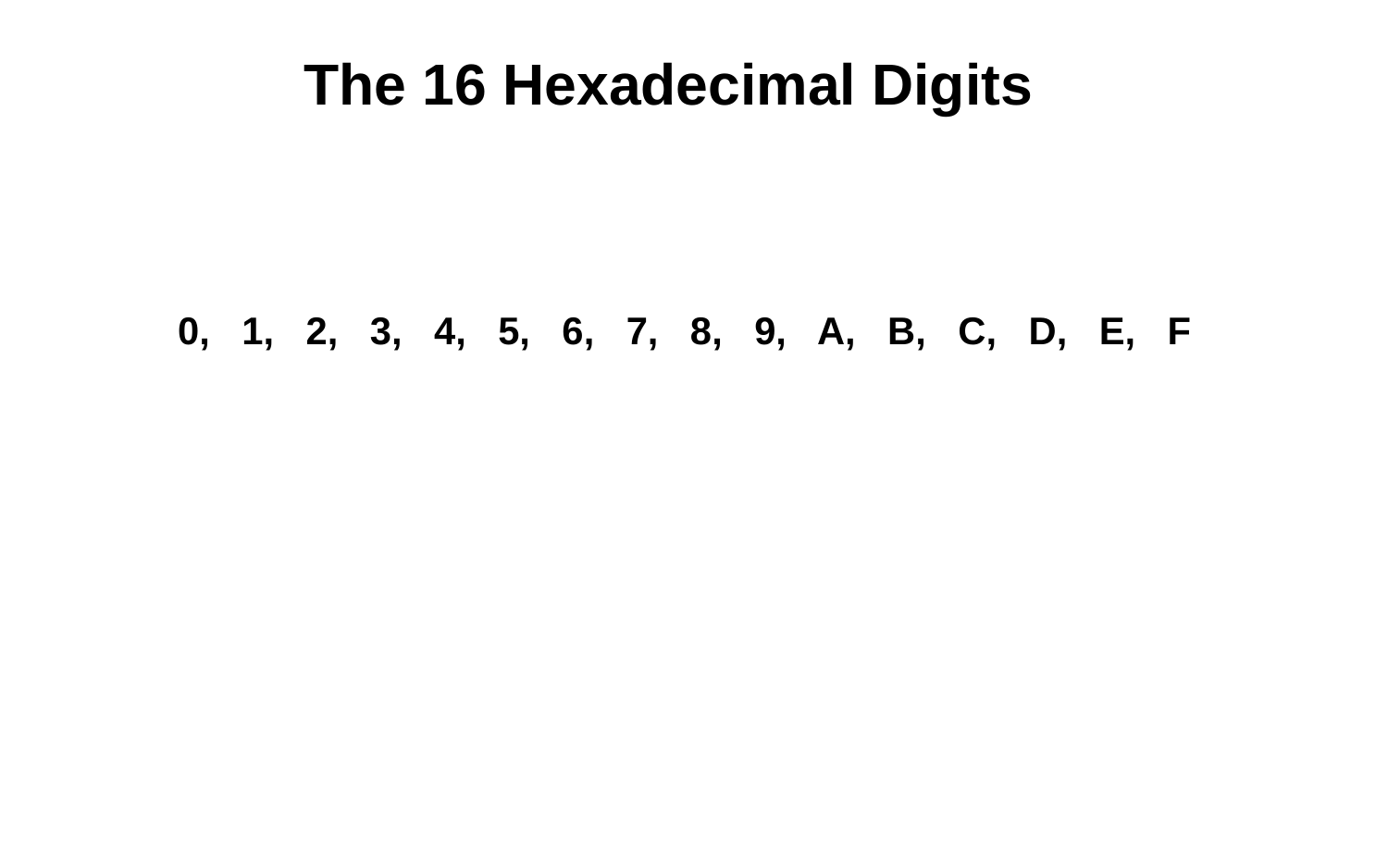

# The 16 Hexadecimal Digits
0,   1,   2,   3,   4,   5,   6,   7,   8,   9,   A,   B,   C,   D,   E,   F